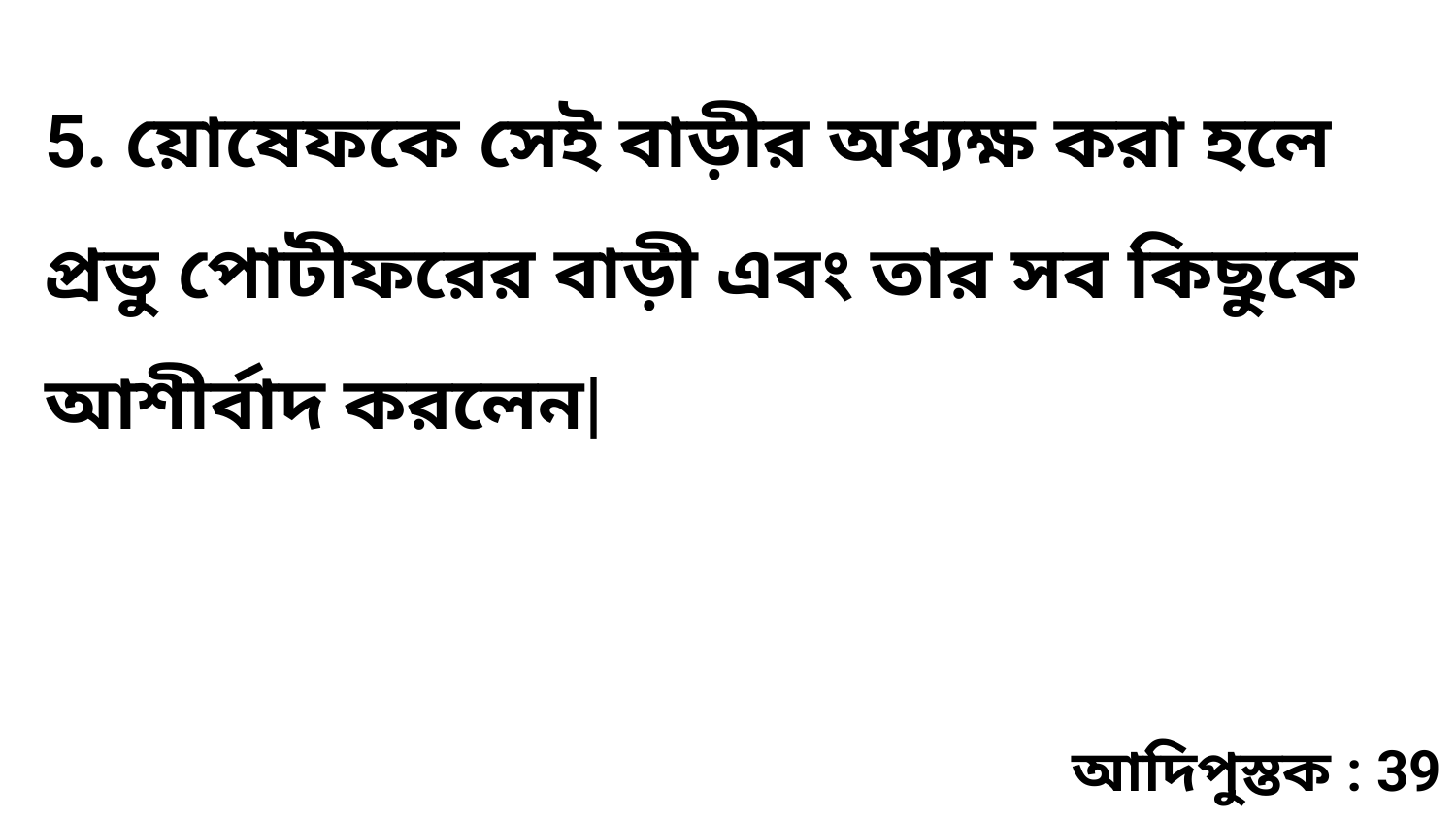

5. য়োষেফকে সেই বাড়ীর অধ্যক্ষ করা হলে প্রভু পোটীফরের বাড়ী এবং তার সব কিছুকে আশীর্বাদ করলেন|
আদিপুস্তক : 39